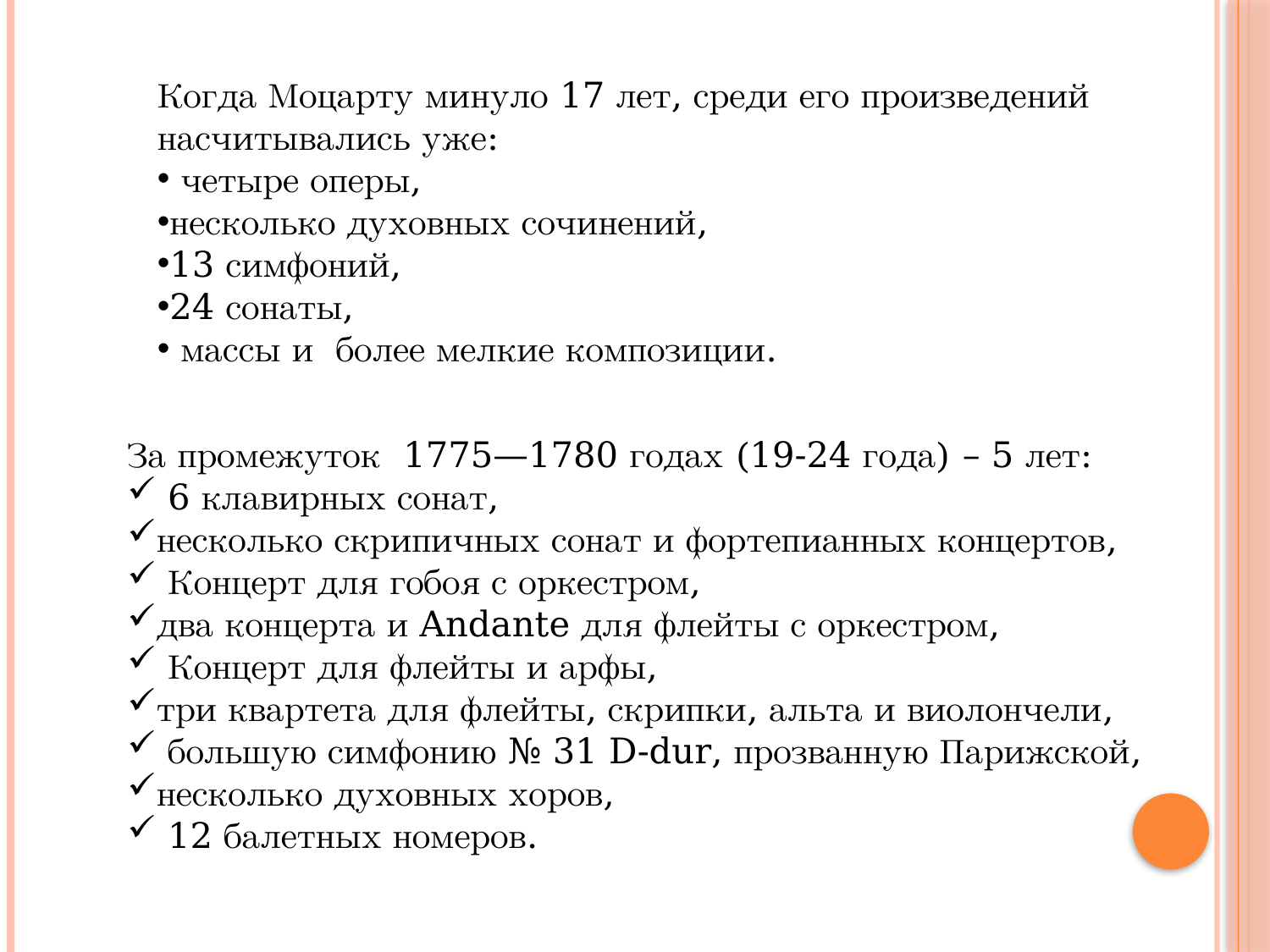

Когда Моцарту минуло 17 лет, среди его произведений насчитывались уже:
 четыре оперы,
несколько духовных сочинений,
13 симфоний,
24 сонаты,
 массы и  более мелкие композиции.
За промежуток  1775—1780 годах (19-24 года) – 5 лет:
 6 клавирных сонат,
несколько скрипичных сонат и фортепианных концертов,
 Концерт для гобоя с оркестром,
два концерта и Andante для флейты с оркестром,
 Концерт для флейты и арфы,
три квартета для флейты, скрипки, альта и виолончели,
 большую симфонию № 31 D-dur, прозванную Парижской,
несколько духовных хоров,
 12 балетных номеров.